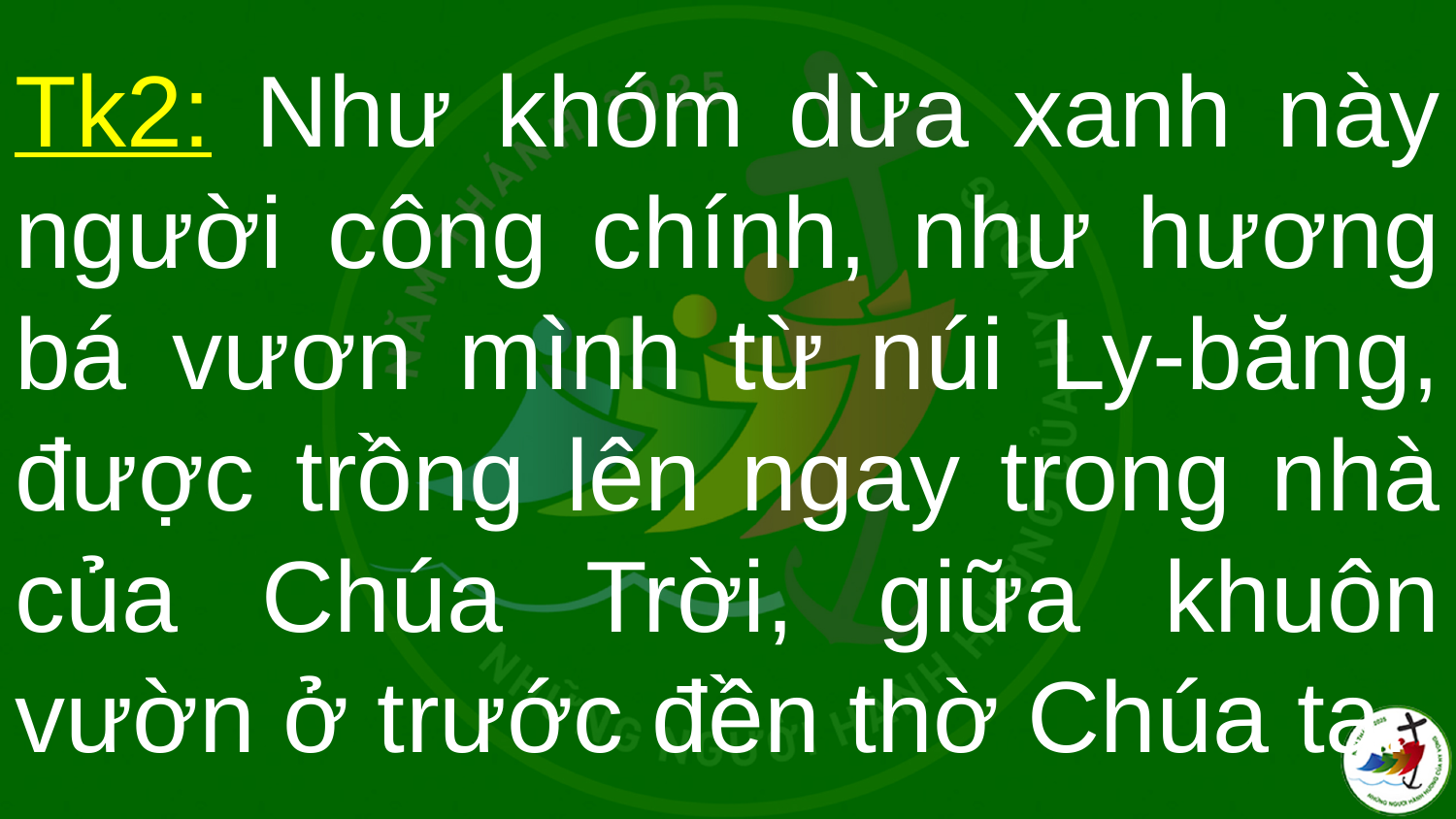

# Tk2: Như khóm dừa xanh này người công chính, như hương bá vươn mình từ núi Ly-băng, được trồng lên ngay trong nhà của Chúa Trời, giữa khuôn vườn ở trước đền thờ Chúa ta.